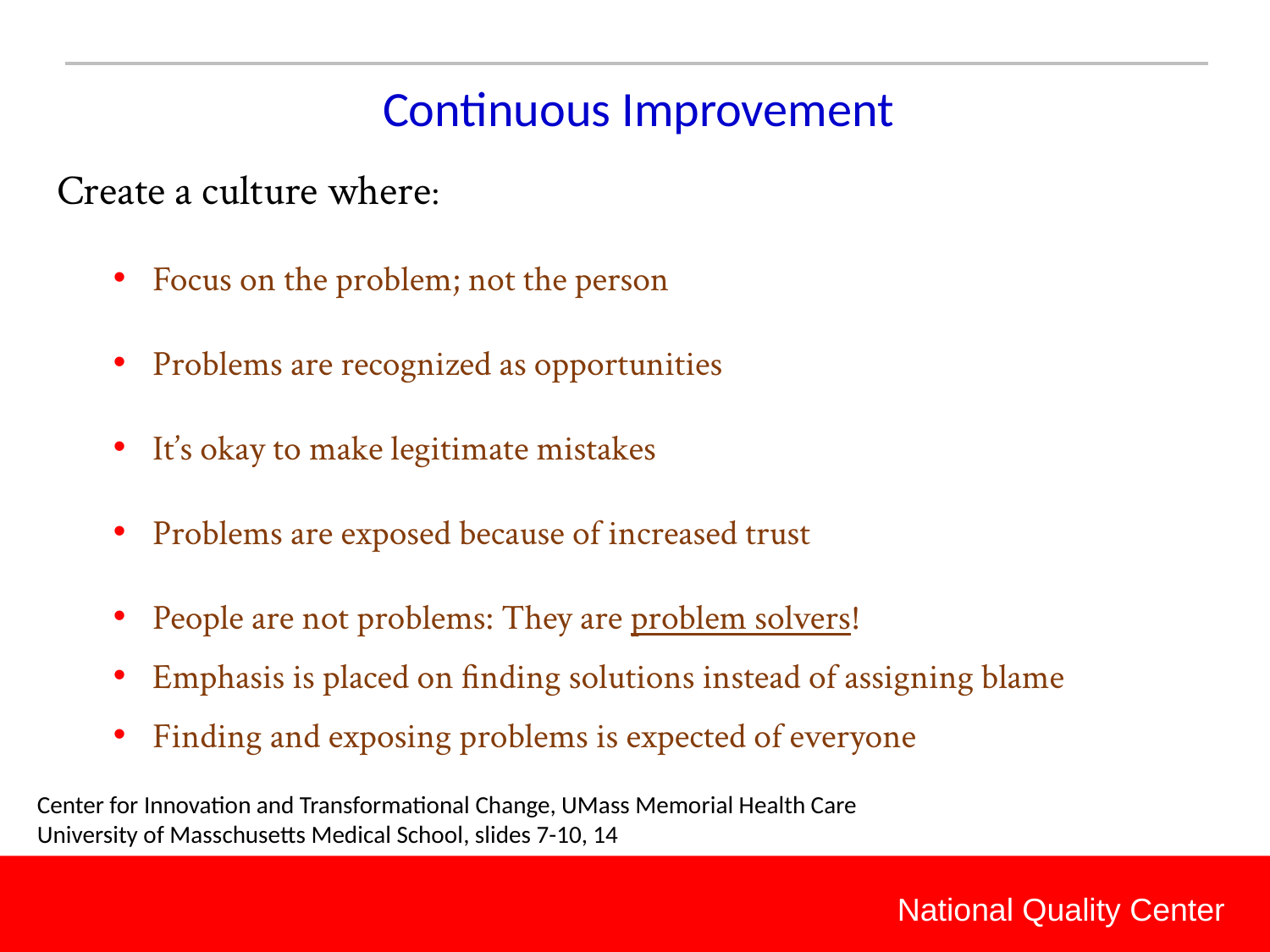

# Continuous Improvement
Create a culture where:
Focus on the problem; not the person
Problems are recognized as opportunities
It’s okay to make legitimate mistakes
Problems are exposed because of increased trust
People are not problems: They are problem solvers!
Emphasis is placed on finding solutions instead of assigning blame
Finding and exposing problems is expected of everyone

Center for Innovation and Transformational Change, UMass Memorial Health Care University of Masschusetts Medical School, slides 7-10, 14